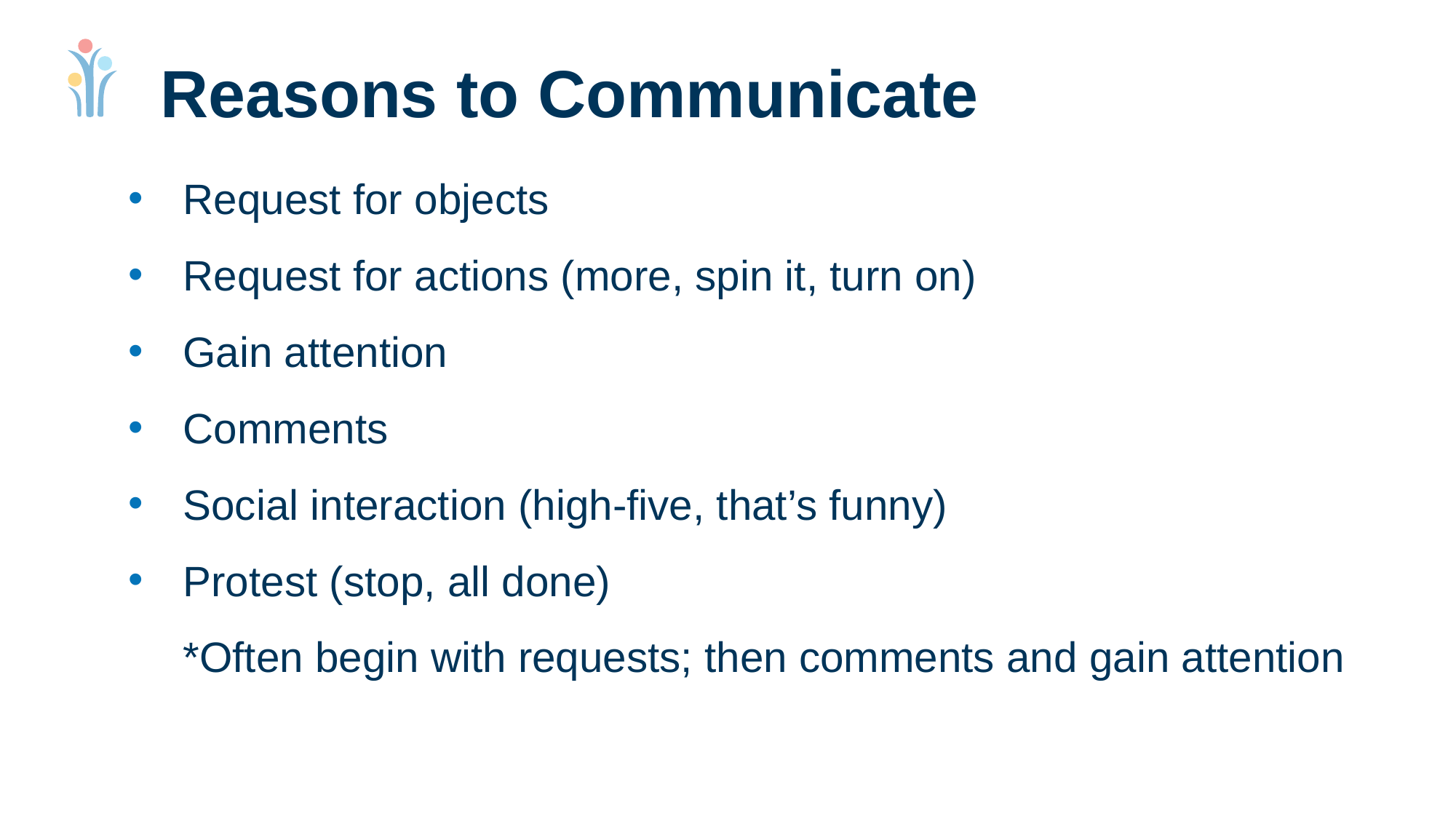

# Reasons to Communicate
Request for objects
Request for actions (more, spin it, turn on)
Gain attention
Comments
Social interaction (high-five, that’s funny)
Protest (stop, all done)
*Often begin with requests; then comments and gain attention